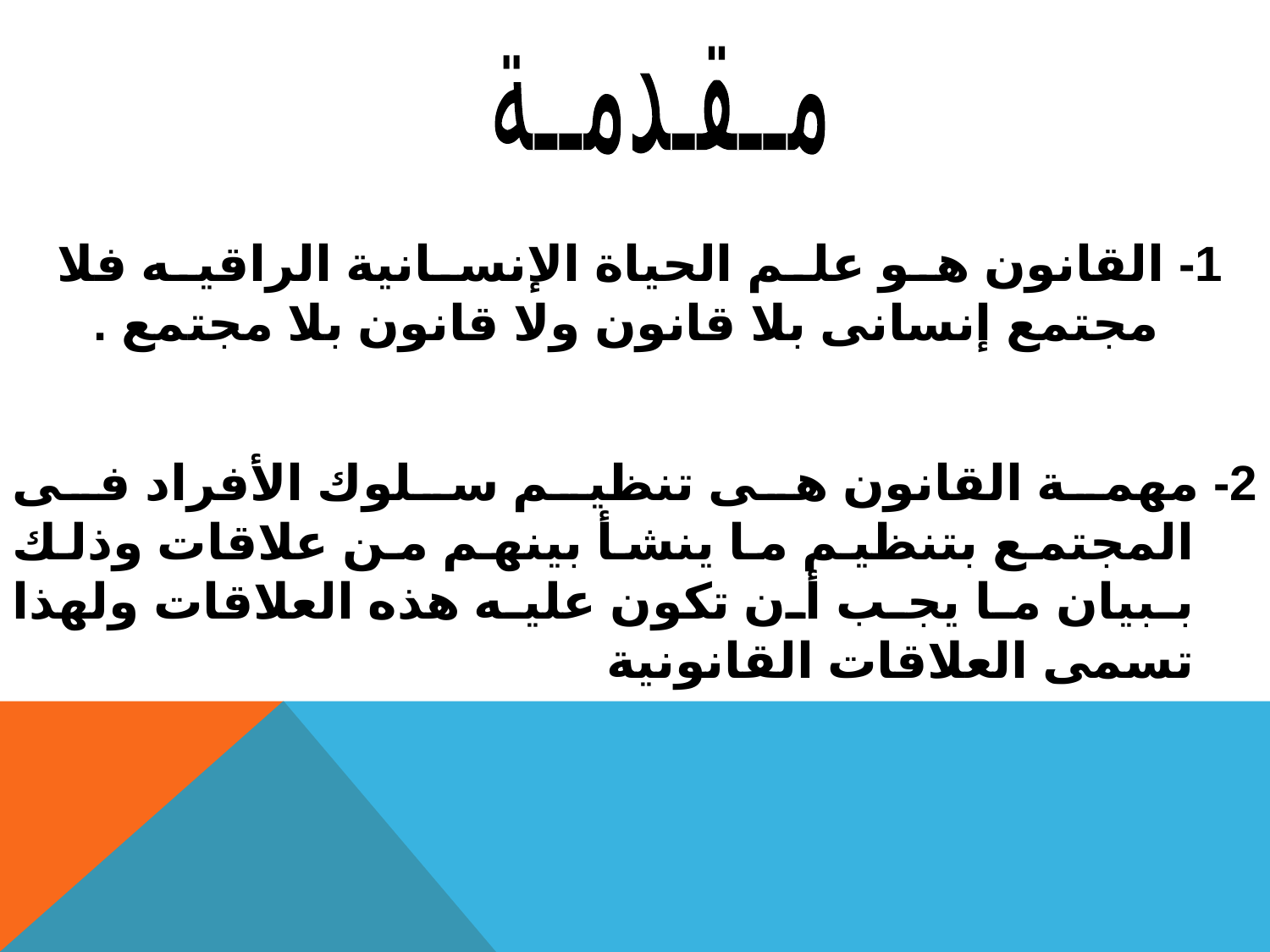

مــقـدمــة
1- القانون هو علم الحياة الإنسانية الراقيه فلا مجتمع إنسانى بلا قانون ولا قانون بلا مجتمع .
2- مهمة القانون هى تنظيم سلوك الأفراد فى المجتمع بتنظيم ما ينشأ بينهم من علاقات وذلك ببيان ما يجب أن تكون عليه هذه العلاقات ولهذا تسمى العلاقات القانونية